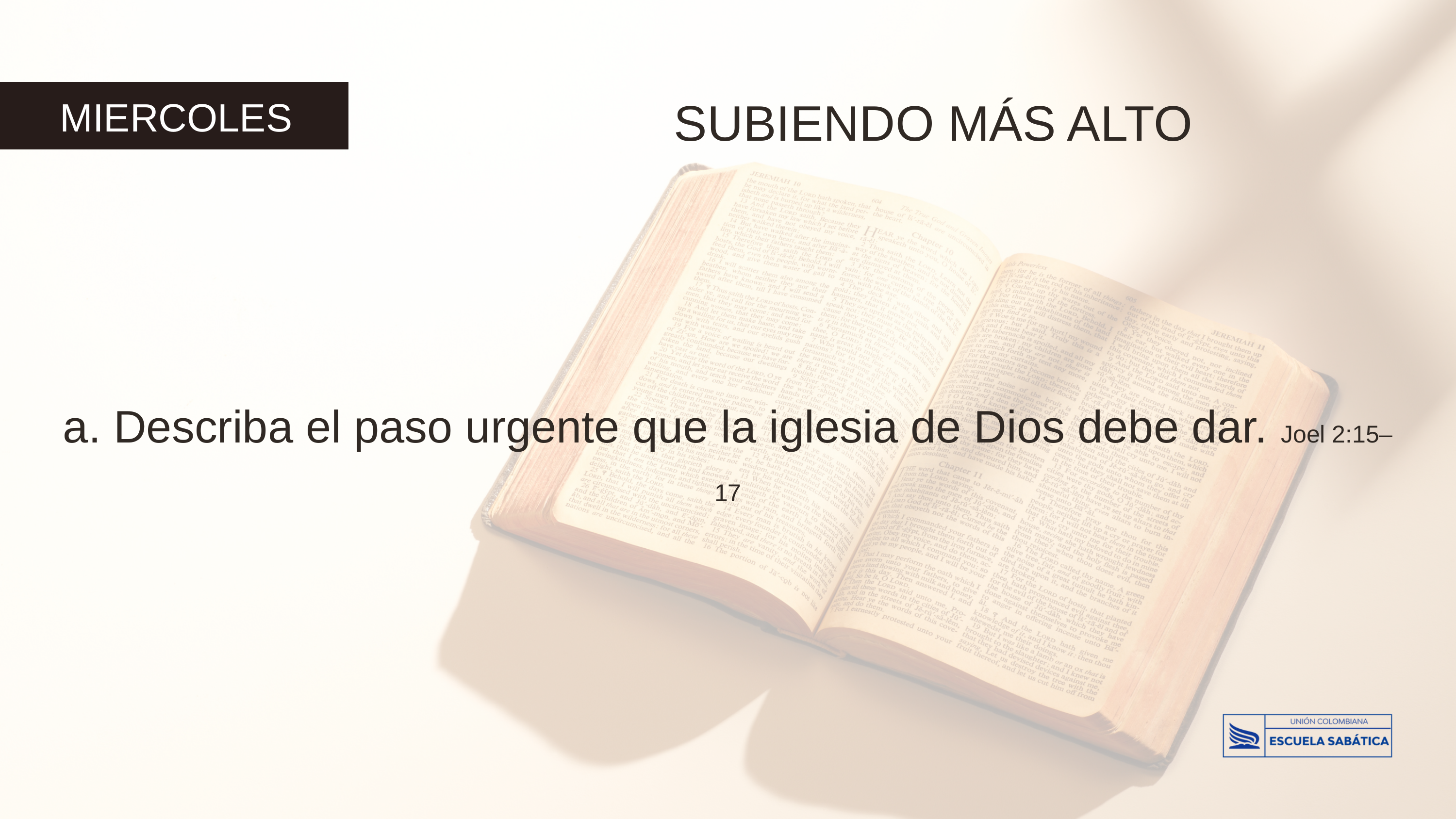

SUBIENDO MÁS ALTO
MIERCOLES
a. Describa el paso urgente que la iglesia de Dios debe dar. Joel 2:15–17